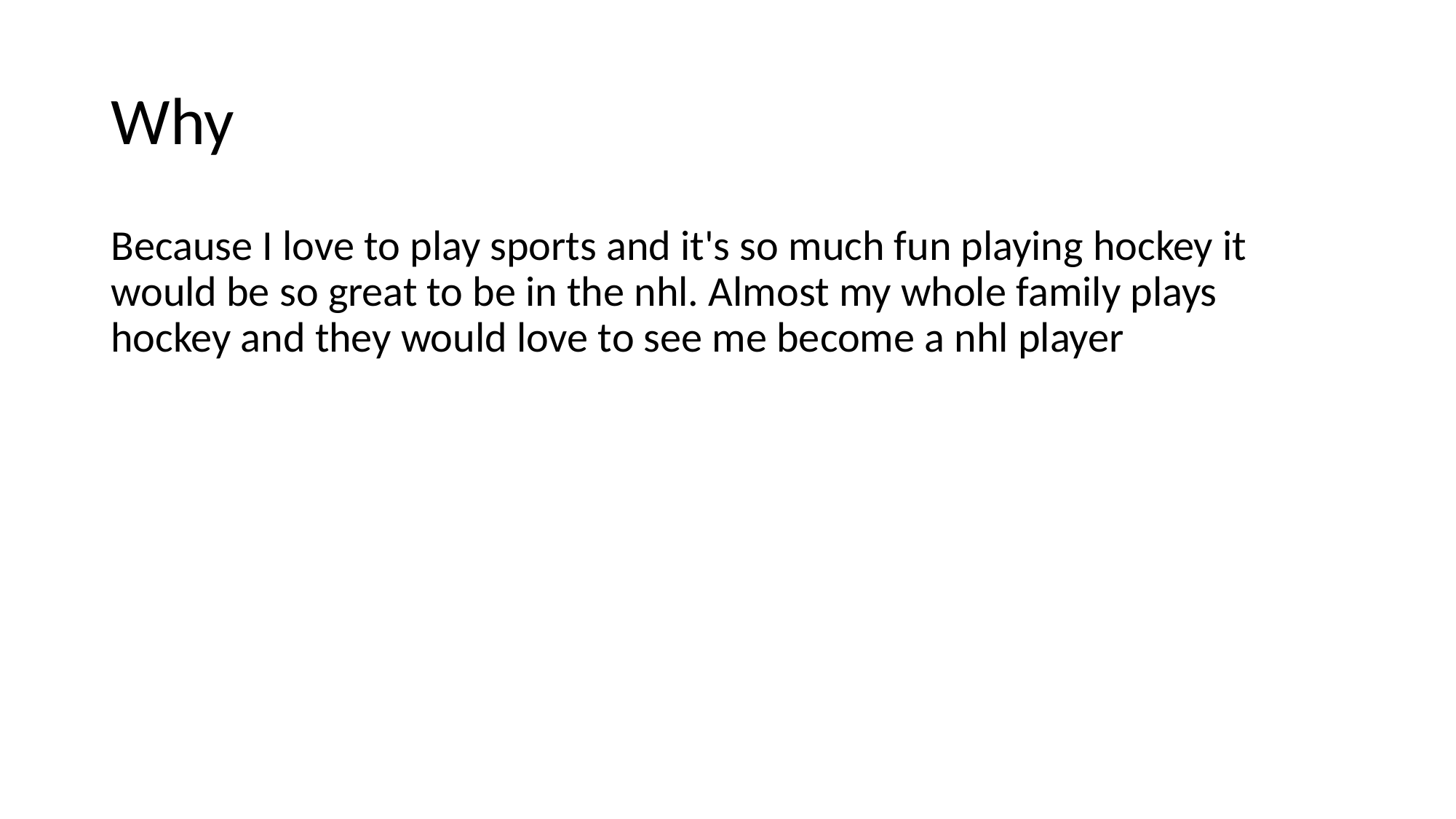

# Why
Because I love to play sports and it's so much fun playing hockey it would be so great to be in the nhl. Almost my whole family plays hockey and they would love to see me become a nhl player